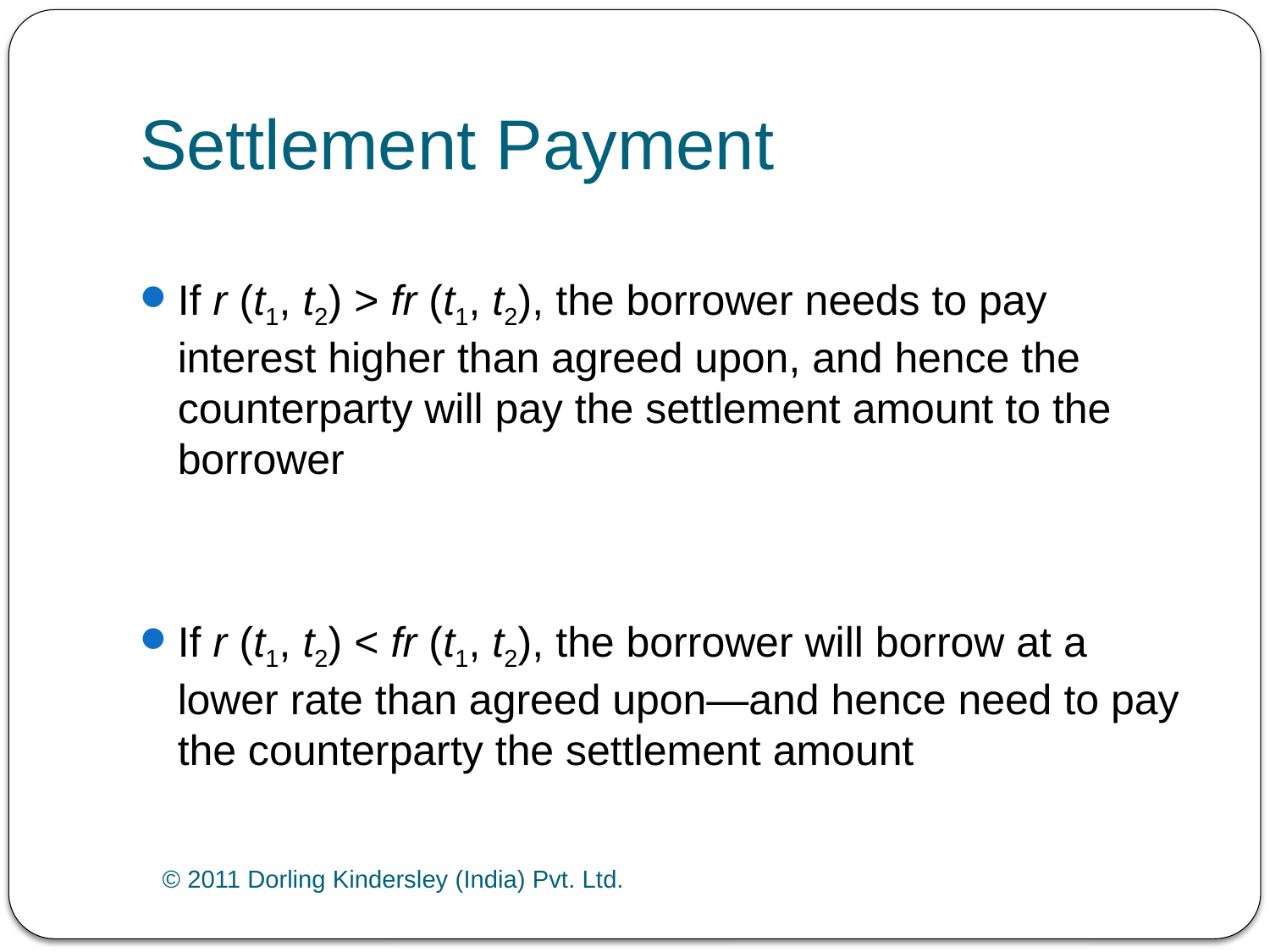

# Settlement Payment

If r (t1, t2) > fr (t1, t2), the borrower needs to pay interest higher than agreed upon, and hence the counterparty will pay the settlement amount to the borrower

If r (t1, t2) < fr (t1, t2), the borrower will borrow at a lower rate than agreed upon—and hence need to pay the counterparty the settlement amount
© 2011 Dorling Kindersley (India) Pvt. Ltd.